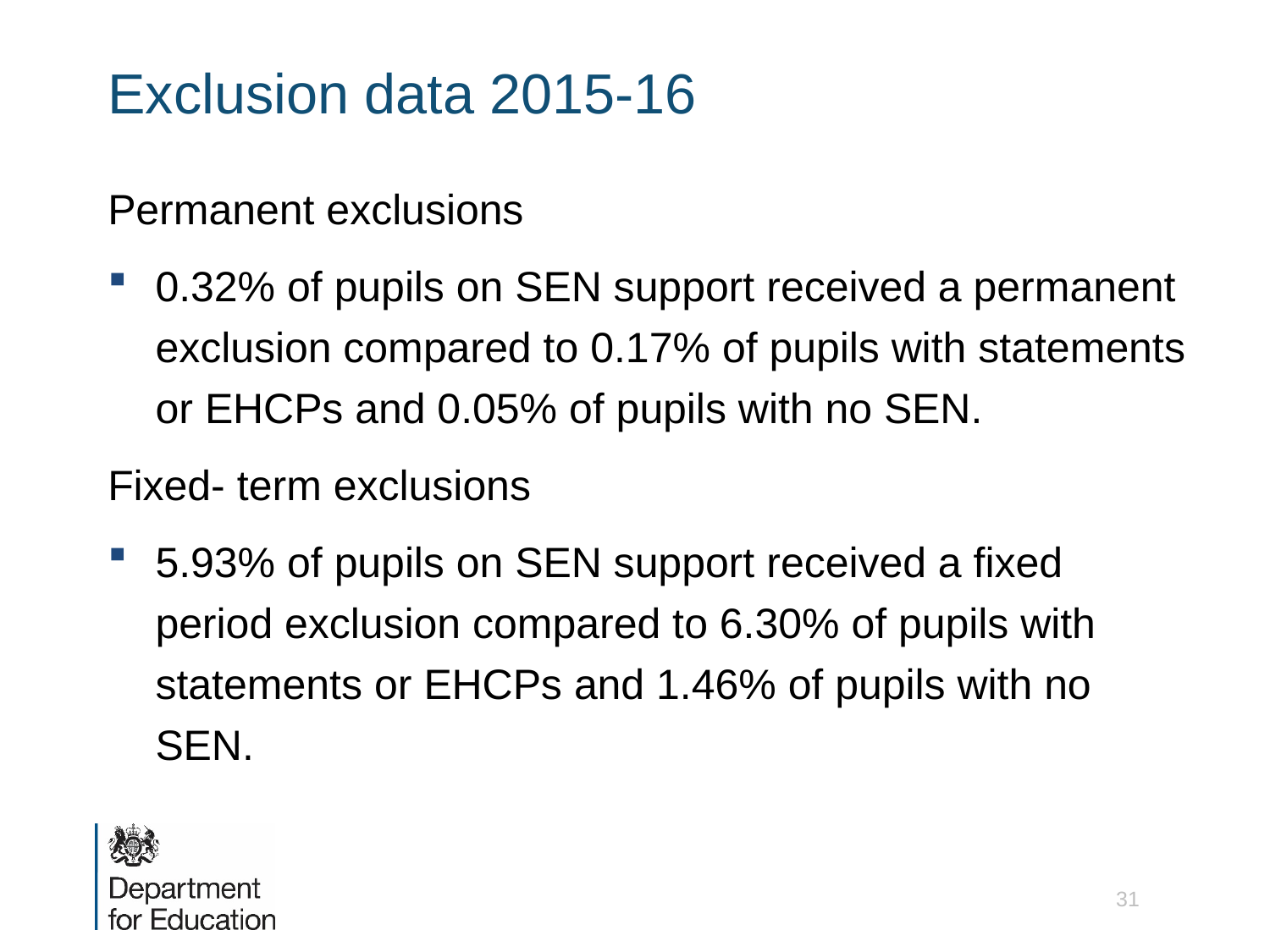

# Exclusion data 2015-16
Permanent exclusions
0.32% of pupils on SEN support received a permanent exclusion compared to 0.17% of pupils with statements or EHCPs and 0.05% of pupils with no SEN.
Fixed- term exclusions
5.93% of pupils on SEN support received a fixed period exclusion compared to 6.30% of pupils with statements or EHCPs and 1.46% of pupils with no SEN.

31